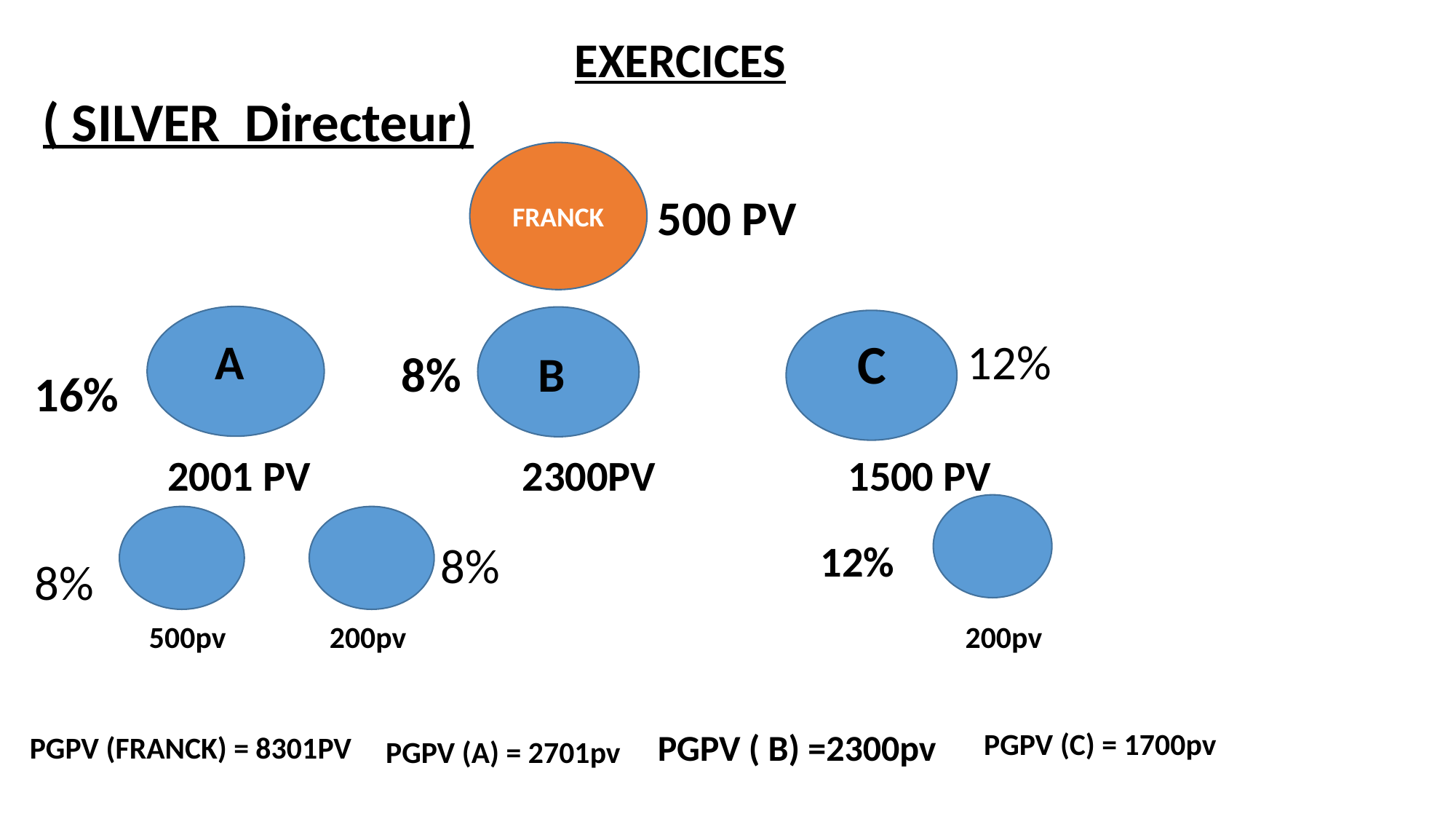

EXERCICES
               ( SILVER  Directeur)
FRANCK
500 PV

   C
   A
12%
8%
   B
16%
        2001 PV                      2300PV                    1500 PV

8%
12%
8%

               500pv               200pv                                                                                 200pv
PGPV ( B) =2300pv
PGPV (C) = 1700pv
PGPV (FRANCK) = 8301PV
PGPV (A) = 2701pv